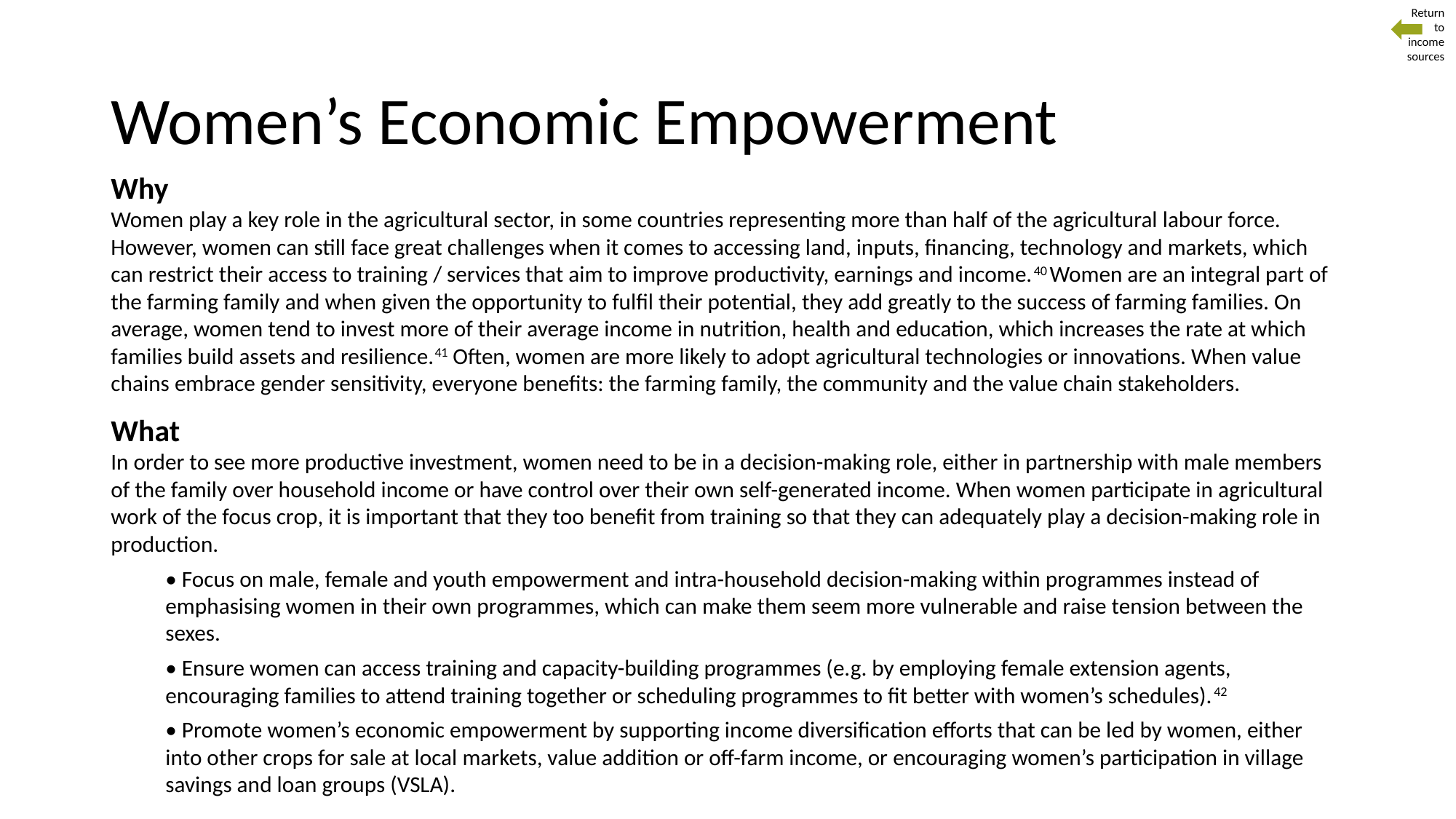

Return
to
 income sources

# Women’s Economic Empowerment
Why
Women play a key role in the agricultural sector, in some countries representing more than half of the agricultural labour force. However, women can still face great challenges when it comes to accessing land, inputs, financing, technology and markets, which can restrict their access to training / services that aim to improve productivity, earnings and income.40 Women are an integral part of the farming family and when given the opportunity to fulfil their potential, they add greatly to the success of farming families. On average, women tend to invest more of their average income in nutrition, health and education, which increases the rate at which families build assets and resilience.41 Often, women are more likely to adopt agricultural technologies or innovations. When value chains embrace gender sensitivity, everyone benefits: the farming family, the community and the value chain stakeholders.
What
In order to see more productive investment, women need to be in a decision-making role, either in partnership with male members of the family over household income or have control over their own self-generated income. When women participate in agricultural work of the focus crop, it is important that they too benefit from training so that they can adequately play a decision-making role in production.
• Focus on male, female and youth empowerment and intra-household decision-making within programmes instead of emphasising women in their own programmes, which can make them seem more vulnerable and raise tension between the sexes.
• Ensure women can access training and capacity-building programmes (e.g. by employing female extension agents, encouraging families to attend training together or scheduling programmes to fit better with women’s schedules).42
• Promote women’s economic empowerment by supporting income diversification efforts that can be led by women, either into other crops for sale at local markets, value addition or off-farm income, or encouraging women’s participation in village savings and loan groups (VSLA).